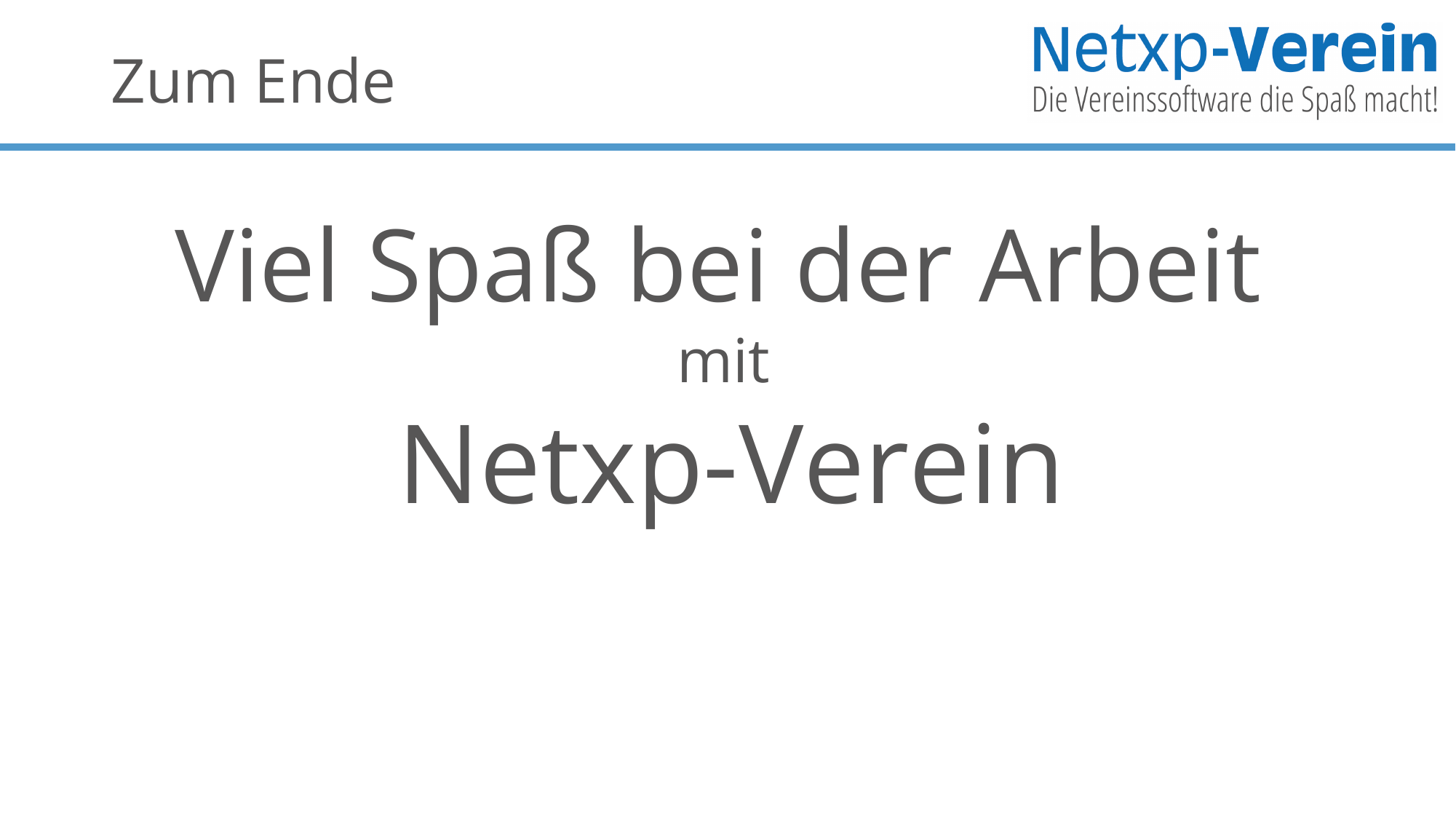

# Zum Ende
Viel Spaß bei der Arbeit
mit
Netxp-Verein